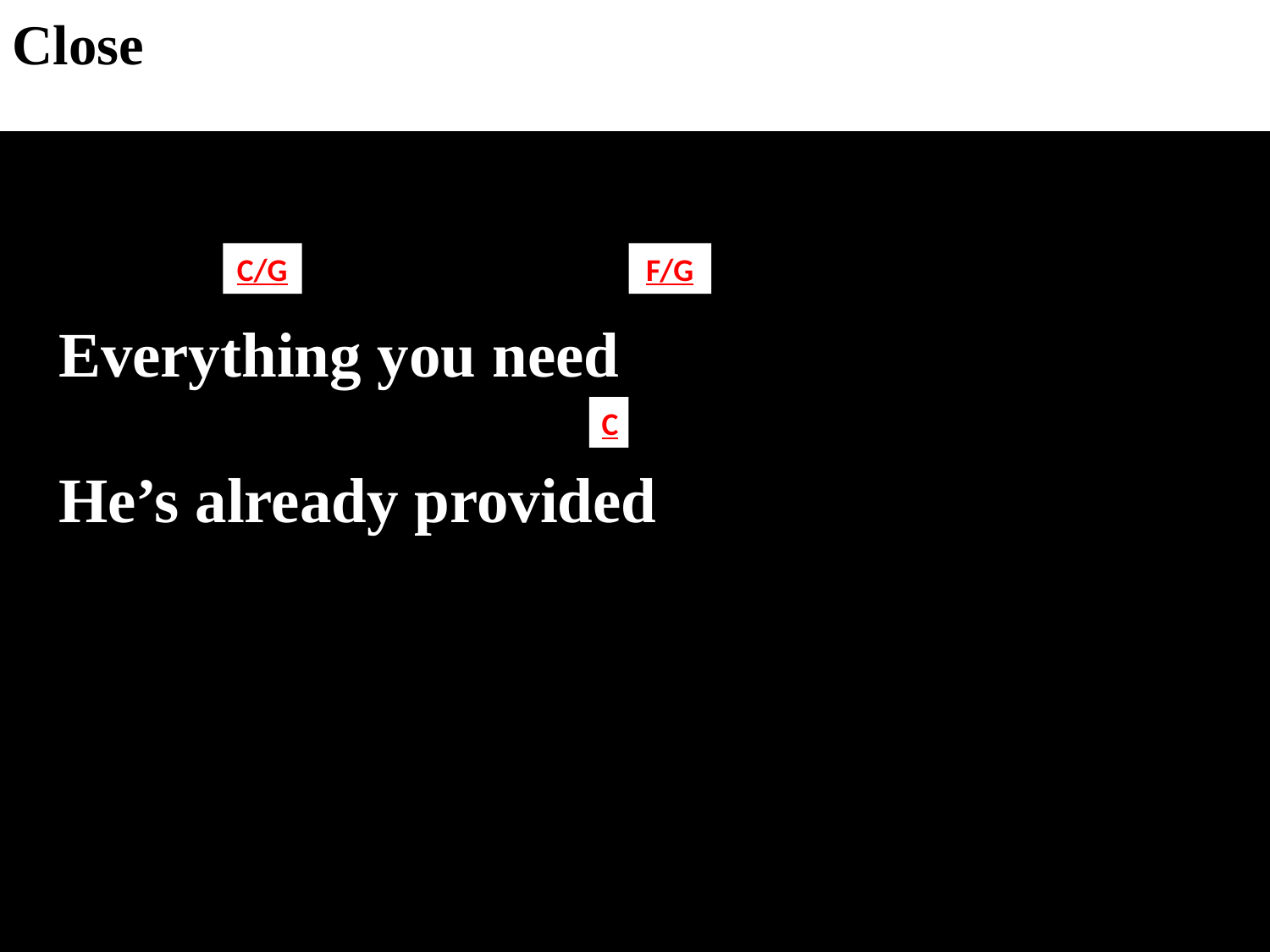

Close

C/G
F/G
   Everything you need
   He’s already provided
C